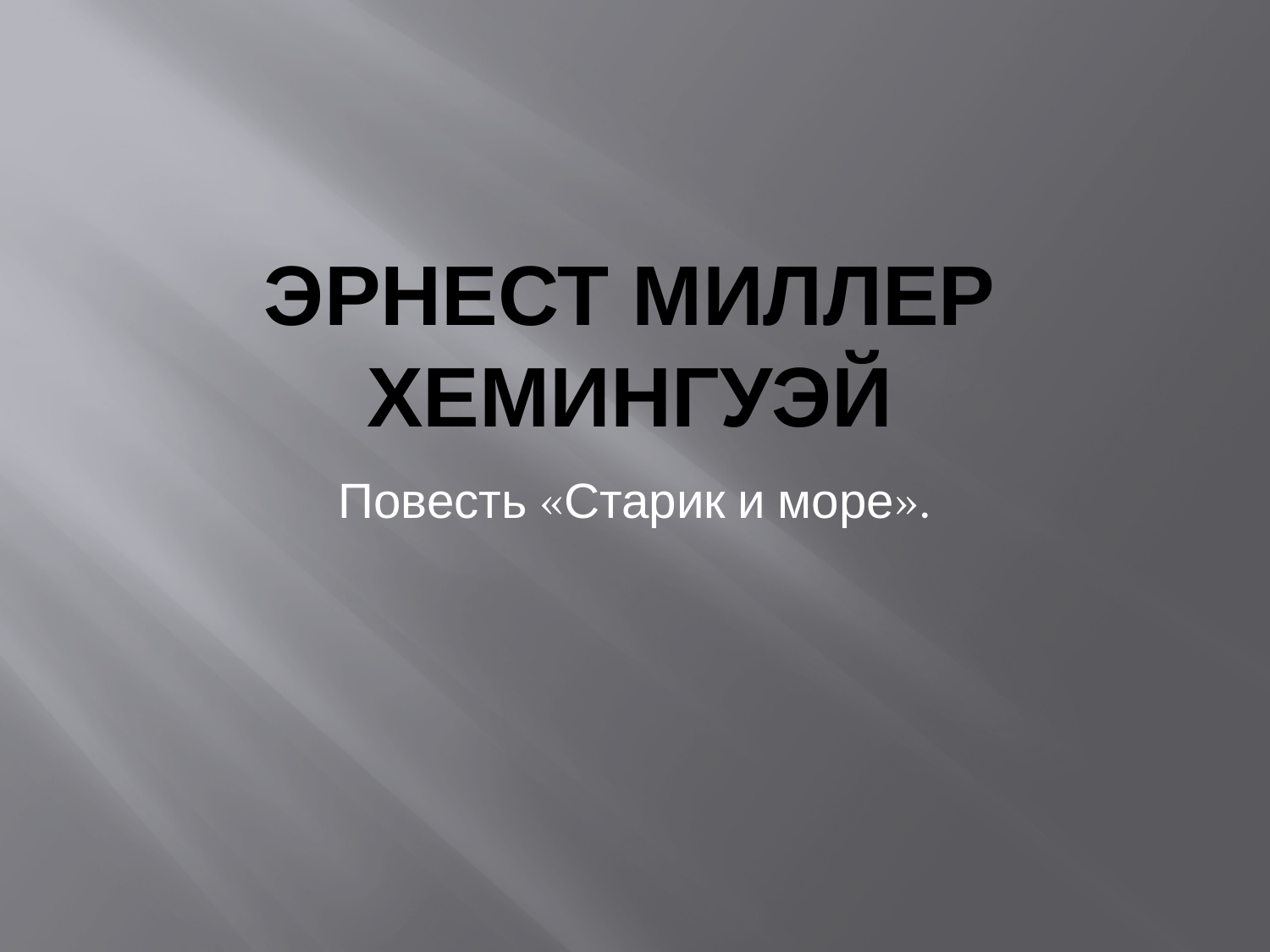

# Эрнест Миллер хемингуэй
Повесть «Старик и море».